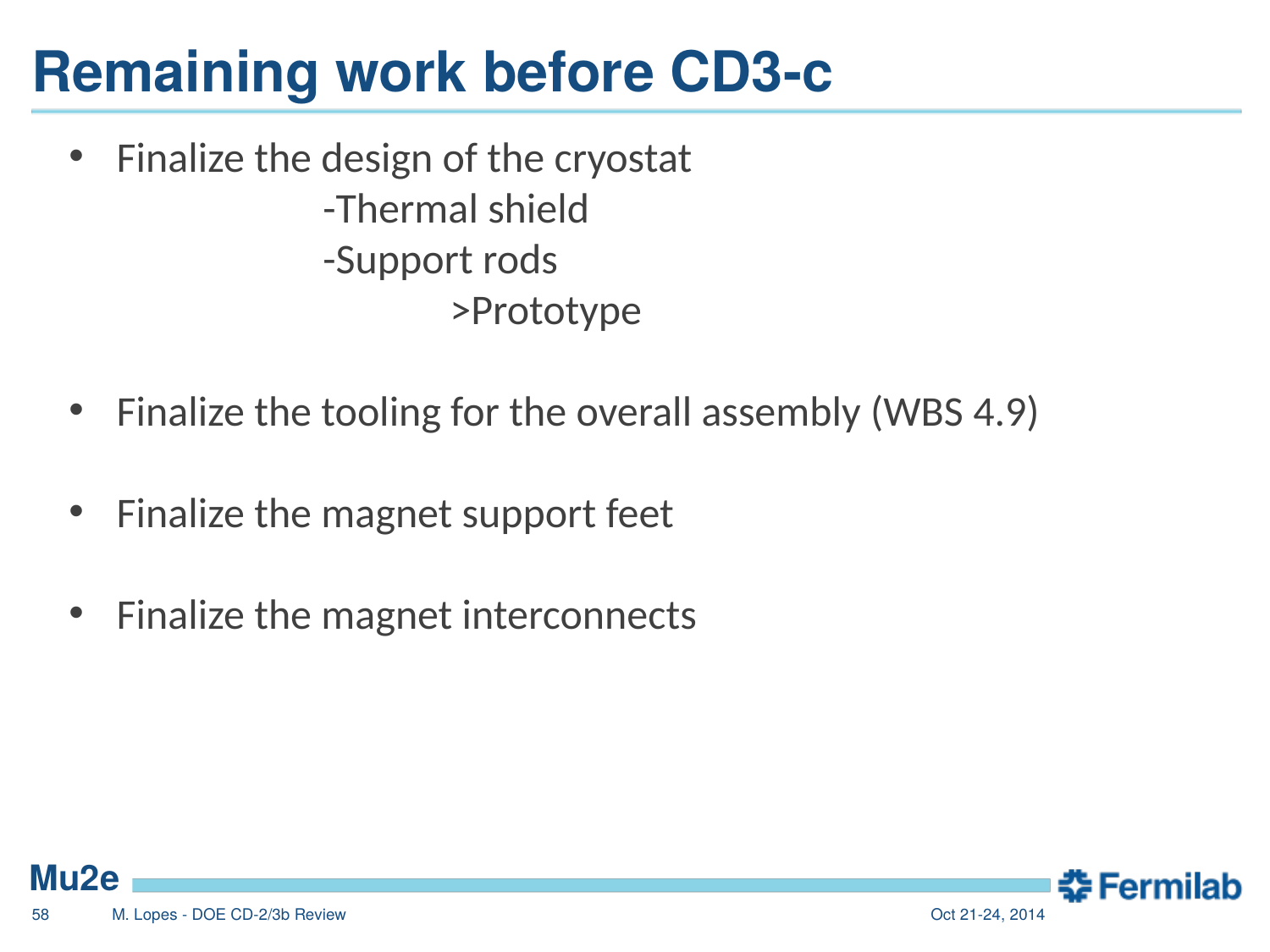

# Remaining work before CD3-c
Finalize the design of the cryostat
-Thermal shield
-Support rods
>Prototype

Finalize the tooling for the overall assembly (WBS 4.9)

Finalize the magnet support feet

Finalize the magnet interconnects

58
M. Lopes - DOE CD-2/3b Review
Oct 21-24, 2014